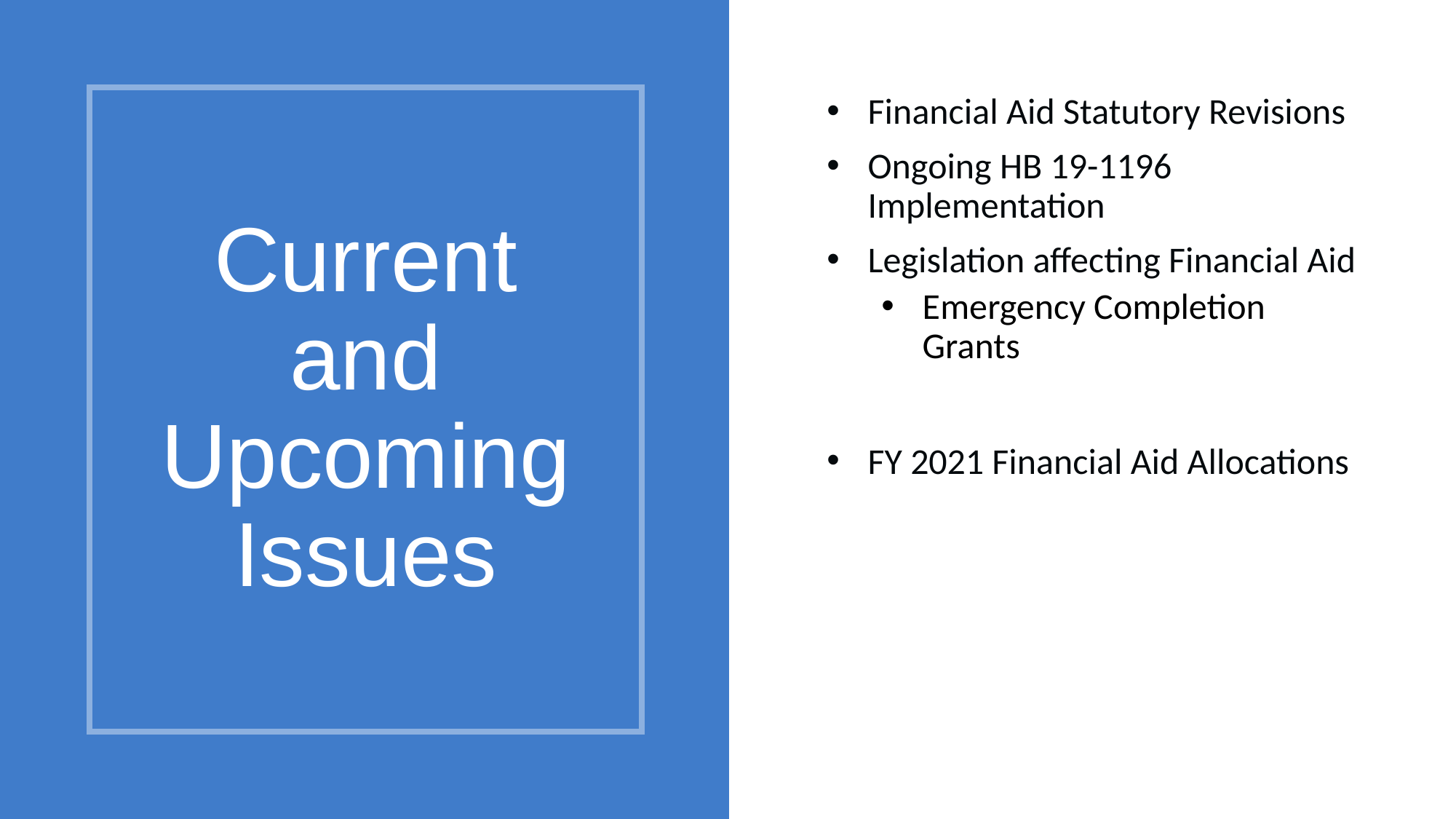

Financial Aid Statutory Revisions
Ongoing HB 19-1196 Implementation
Legislation affecting Financial Aid
Emergency Completion Grants

FY 2021 Financial Aid Allocations
# Current and Upcoming Issues